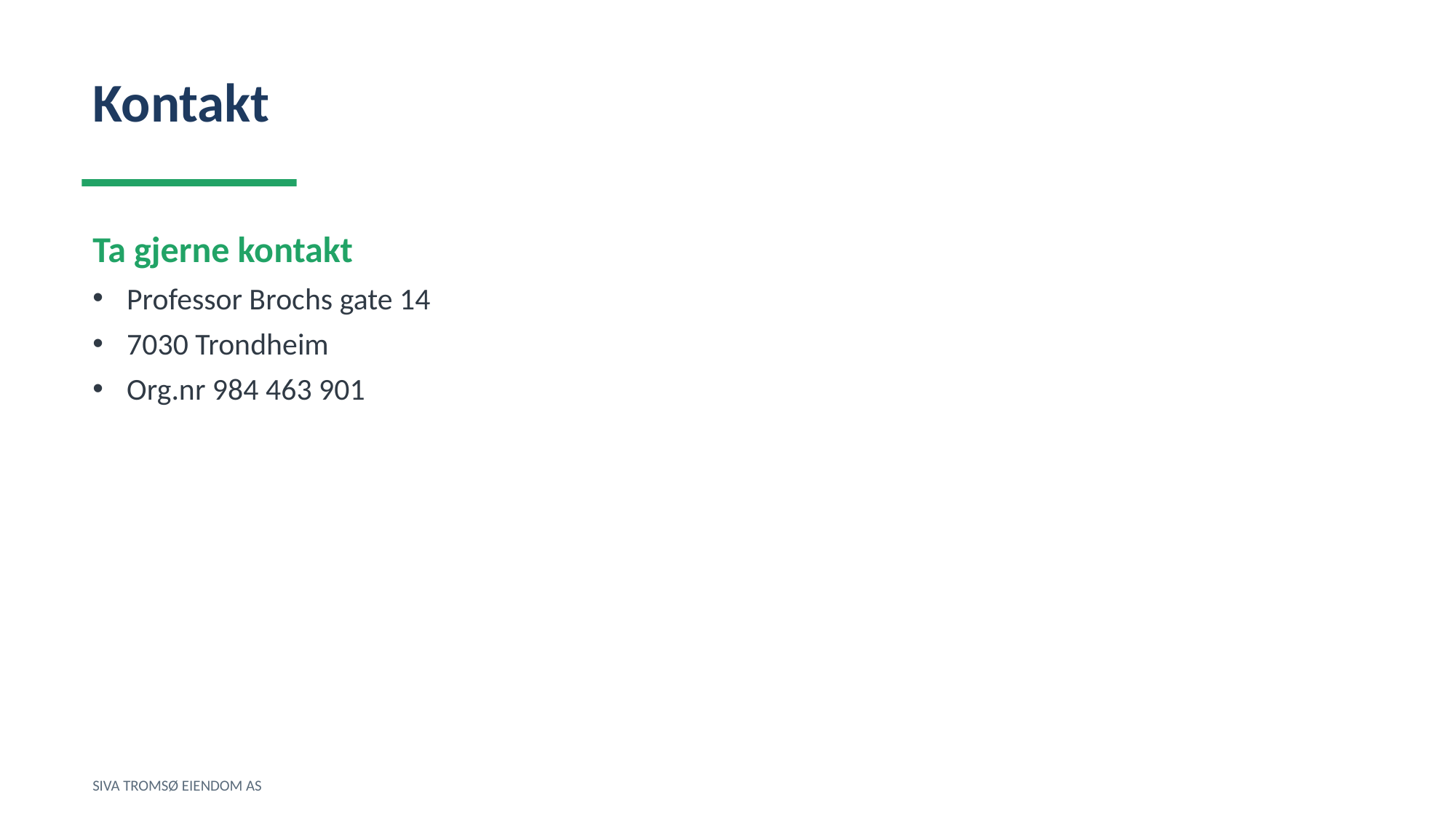

Kontakt

Ta gjerne kontakt
Professor Brochs gate 14
7030 Trondheim
Org.nr 984 463 901
SIVA TROMSØ EIENDOM AS